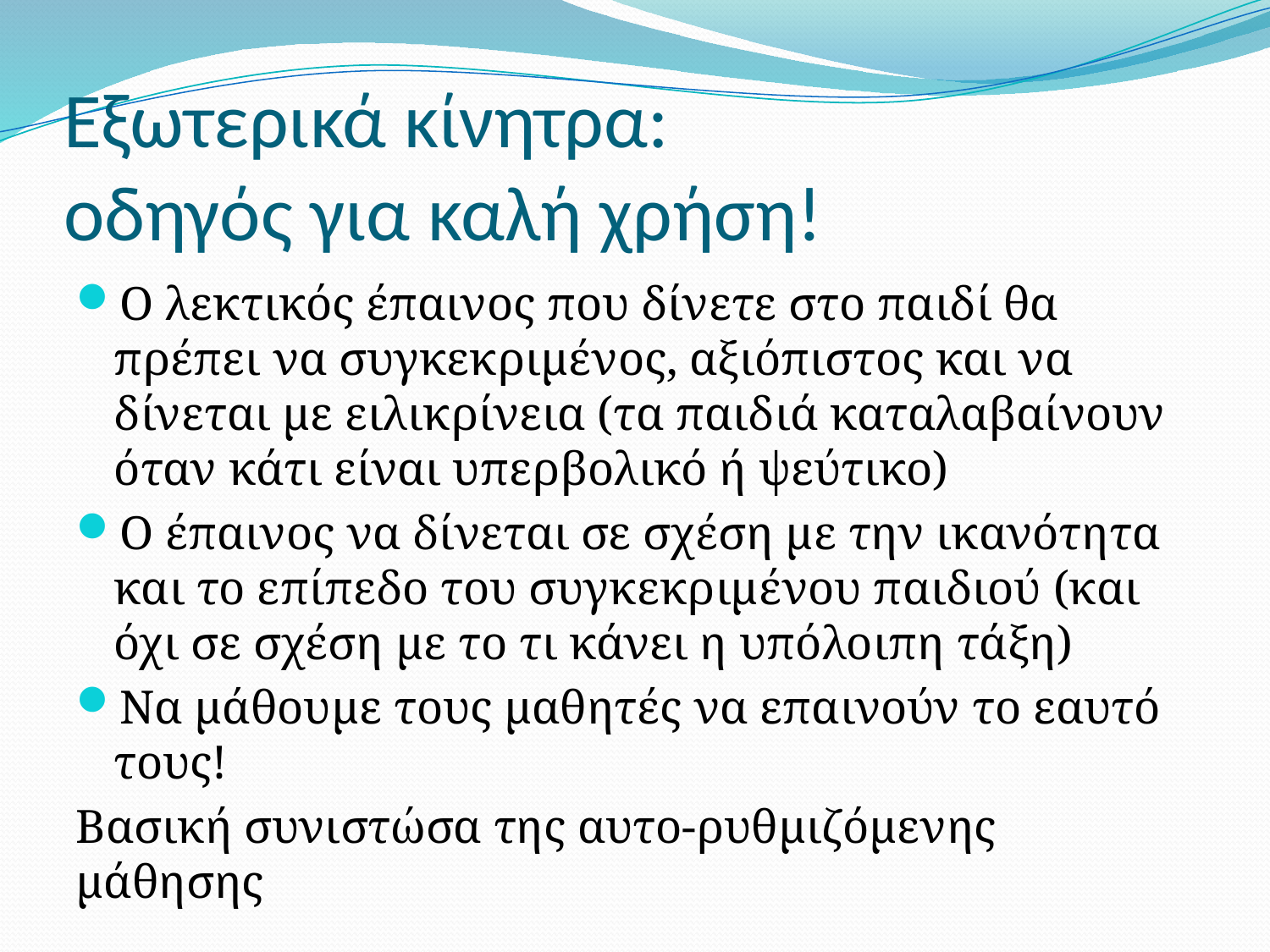

# Εξωτερικά κίνητρα: οδηγός για καλή χρήση!
Ο λεκτικός έπαινος που δίνετε στο παιδί θα πρέπει να συγκεκριμένος, αξιόπιστος και να δίνεται με ειλικρίνεια (τα παιδιά καταλαβαίνουν όταν κάτι είναι υπερβολικό ή ψεύτικο)
Ο έπαινος να δίνεται σε σχέση με την ικανότητα και το επίπεδο του συγκεκριμένου παιδιού (και όχι σε σχέση με το τι κάνει η υπόλοιπη τάξη)
Να μάθουμε τους μαθητές να επαινούν το εαυτό τους!
Βασική συνιστώσα της αυτο-ρυθμιζόμενης μάθησης